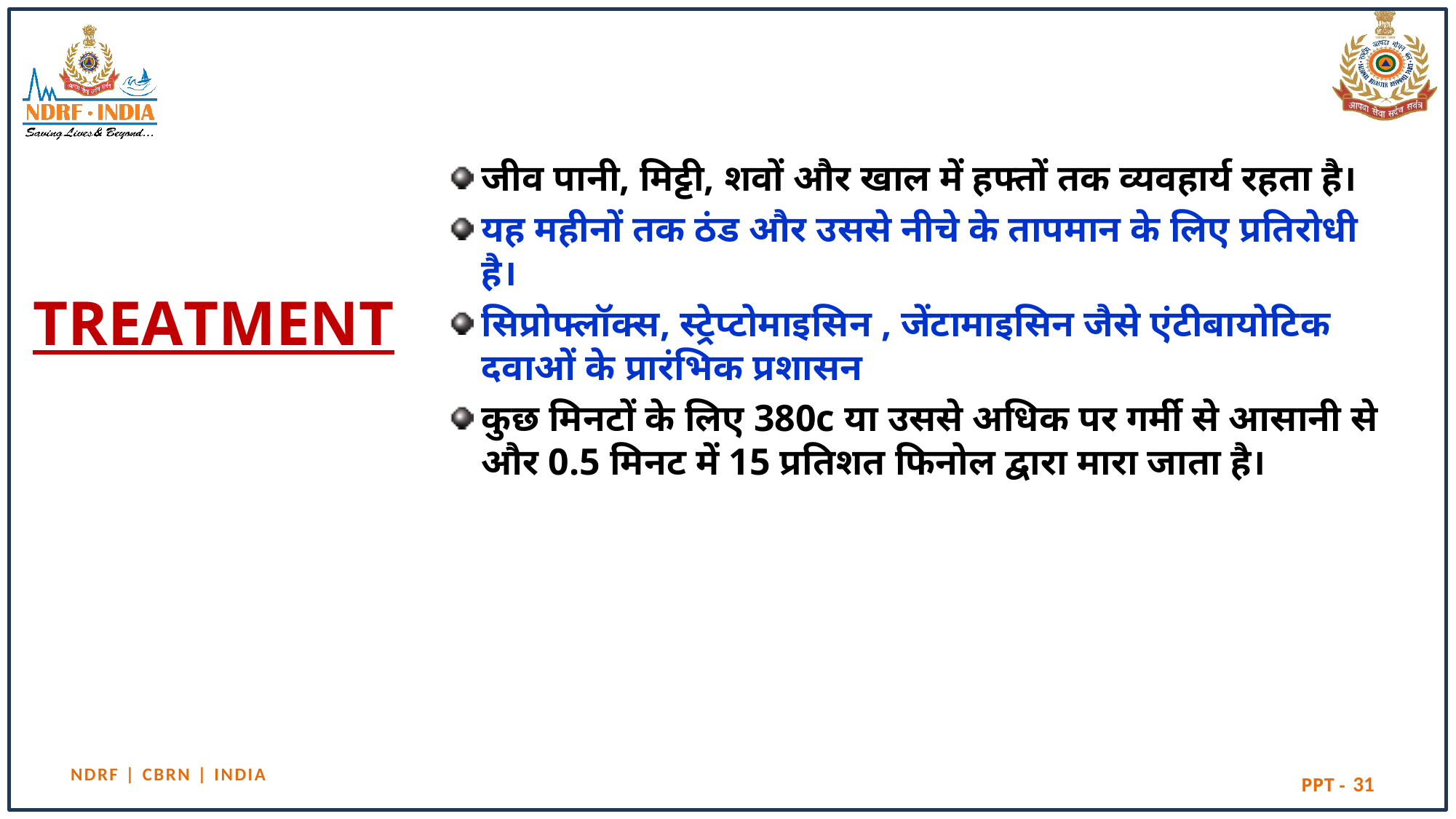

जीव पानी, मिट्टी, शवों और खाल में हफ्तों तक व्यवहार्य रहता है।
यह महीनों तक ठंड और उससे नीचे के तापमान के लिए प्रतिरोधी है।
सिप्रोफ्लॉक्स, स्ट्रेप्टोमाइसिन , जेंटामाइसिन जैसे एंटीबायोटिक दवाओं के प्रारंभिक प्रशासन
कुछ मिनटों के लिए 380c या उससे अधिक पर गर्मी से आसानी से और 0.5 मिनट में 15 प्रतिशत फिनोल द्वारा मारा जाता है।
# TREATMENT